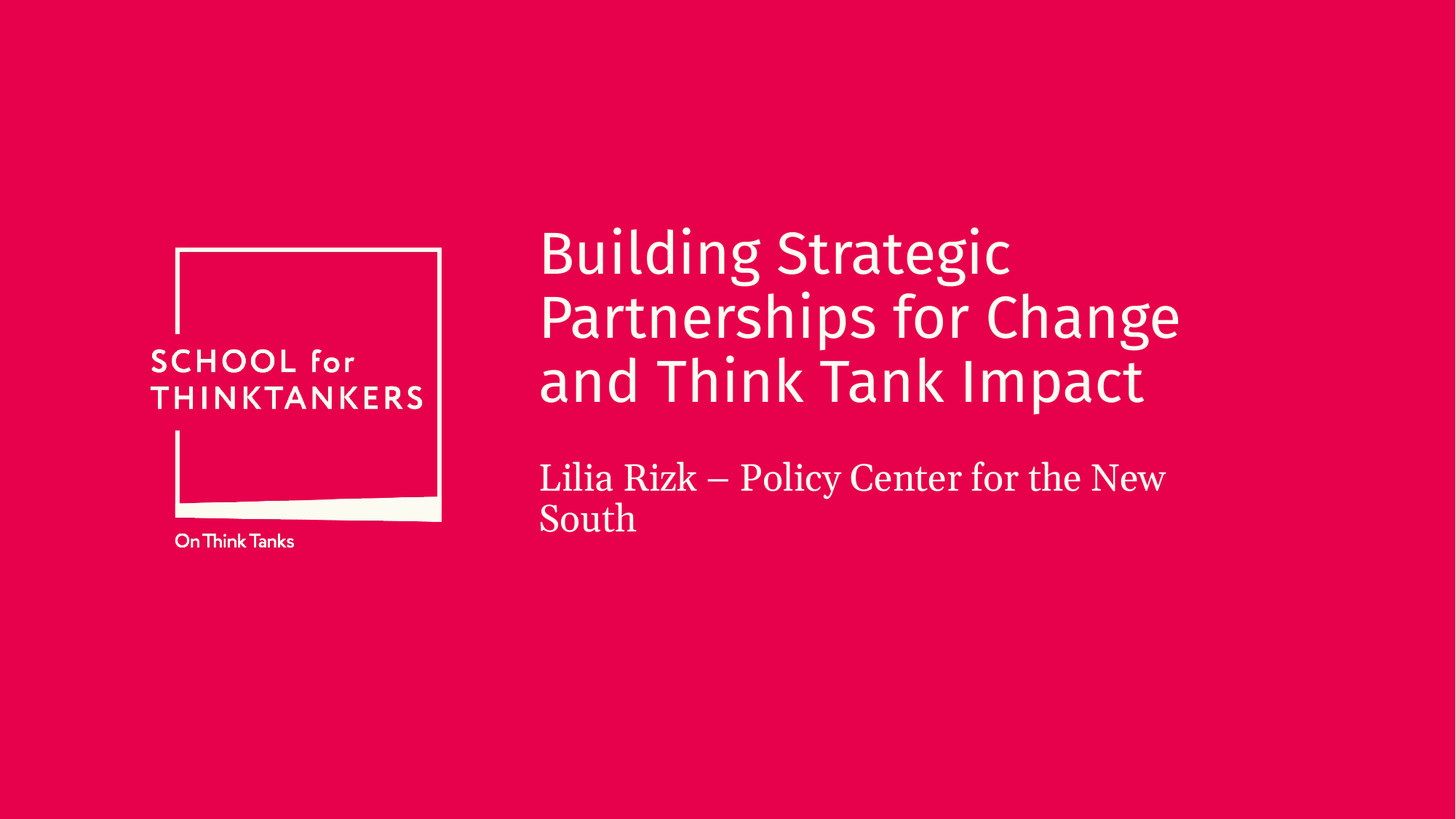

# Building Strategic Partnerships for Change and Think Tank Impact
Lilia Rizk – Policy Center for the New South